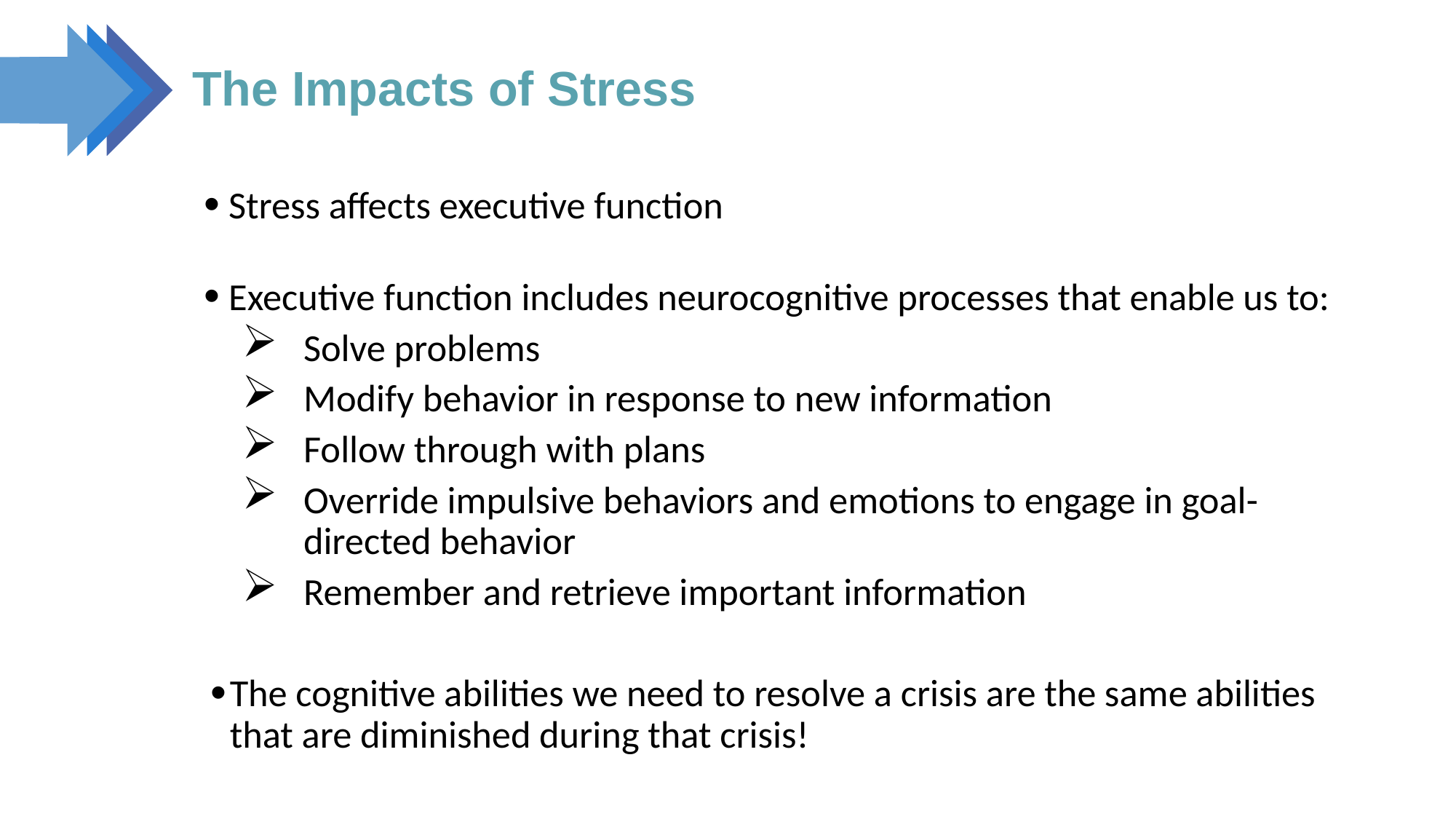

# The Impacts of Stress
Stress affects executive function

Executive function includes neurocognitive processes that enable us to:
Solve problems
Modify behavior in response to new information
Follow through with plans
Override impulsive behaviors and emotions to engage in goal-directed behavior
Remember and retrieve important information

The cognitive abilities we need to resolve a crisis are the same abilities that are diminished during that crisis!